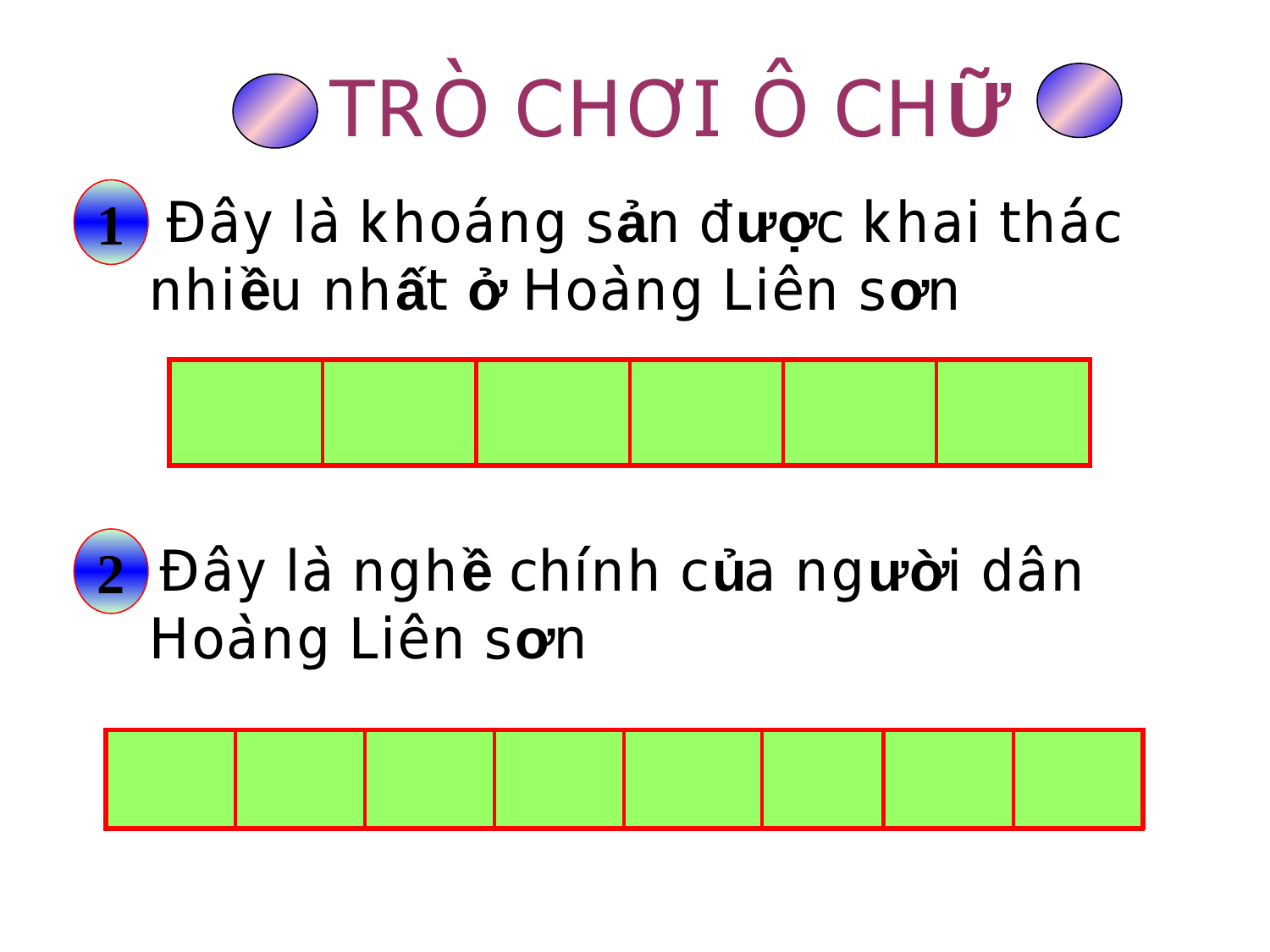

TRÒ CHƠI Ô CHỮ

1
 Đây là khoáng sản được khai thác nhiều nhất ở Hoàng Liên sơn

| A | P | A | T | I | T |
| --- | --- | --- | --- | --- | --- |
|  |  |  |  |  |  |
| --- | --- | --- | --- | --- | --- |
2
 Đây là nghề chính của người dân Hoàng Liên sơn
|  |  |  |  |  |  |  |  |
| --- | --- | --- | --- | --- | --- | --- | --- |
| N | G | H | Ề | N | Ô | N | G |
| --- | --- | --- | --- | --- | --- | --- | --- |